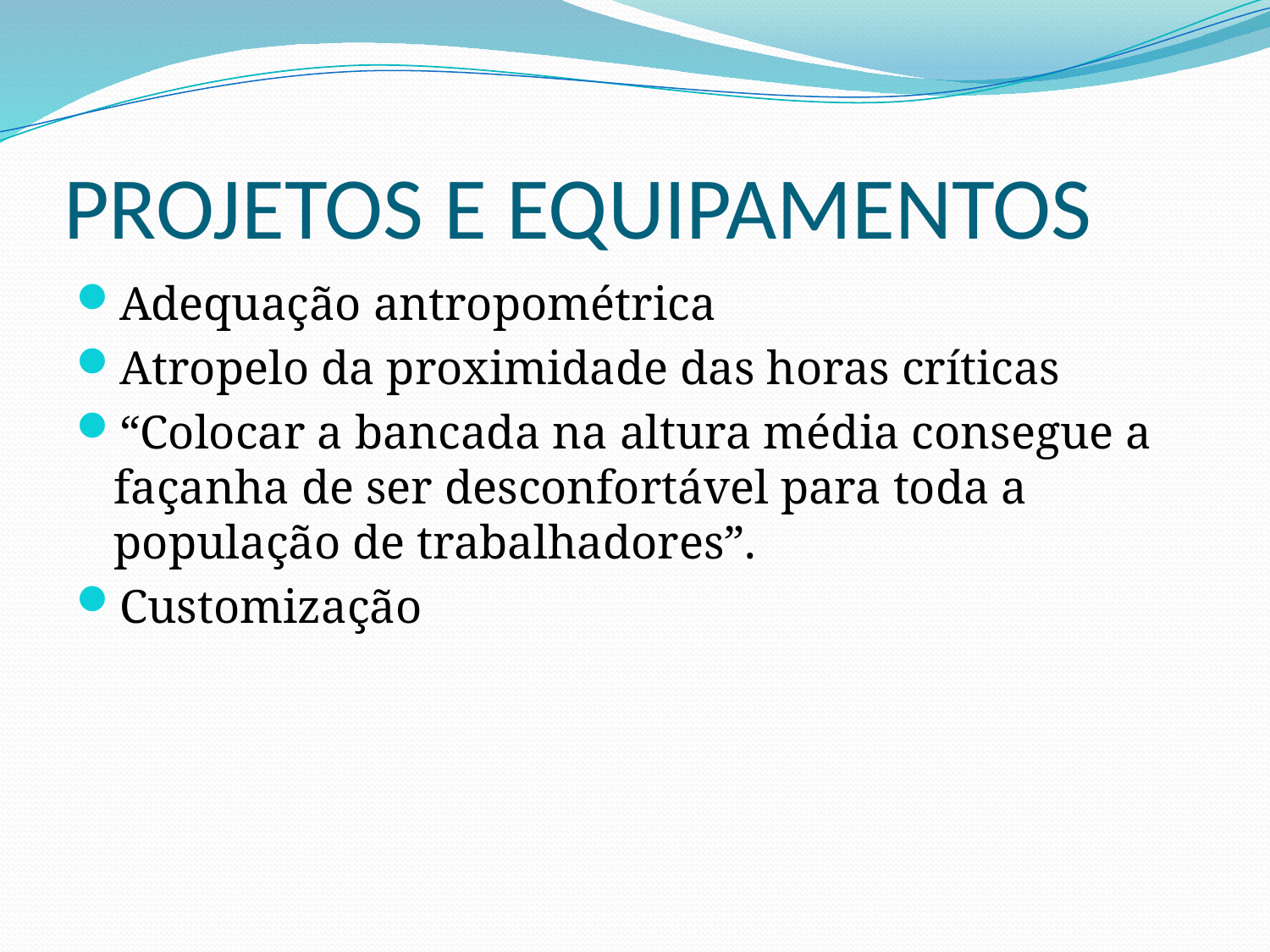

# PROJETOS E EQUIPAMENTOS
Adequação antropométrica
Atropelo da proximidade das horas críticas
“Colocar a bancada na altura média consegue a façanha de ser desconfortável para toda a população de trabalhadores”.
Customização